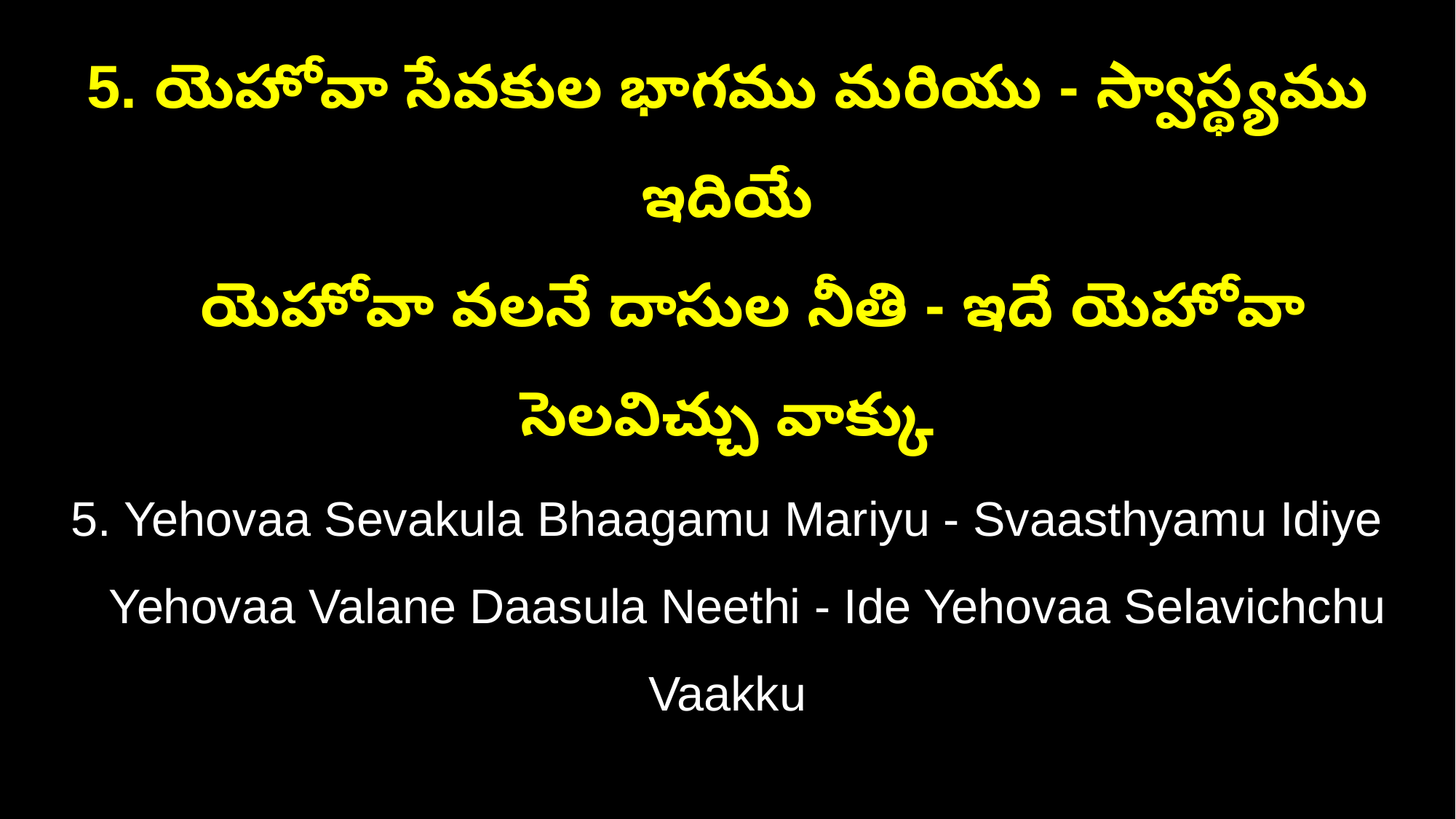

5. యెహోవా సేవకుల భాగము మరియు - స్వాస్థ్యము ఇదియే
   యెహోవా వలనే దాసుల నీతి - ఇదే యెహోవా సెలవిచ్చు వాక్కు
5. Yehovaa Sevakula Bhaagamu Mariyu - Svaasthyamu Idiye
   Yehovaa Valane Daasula Neethi - Ide Yehovaa Selavichchu Vaakku